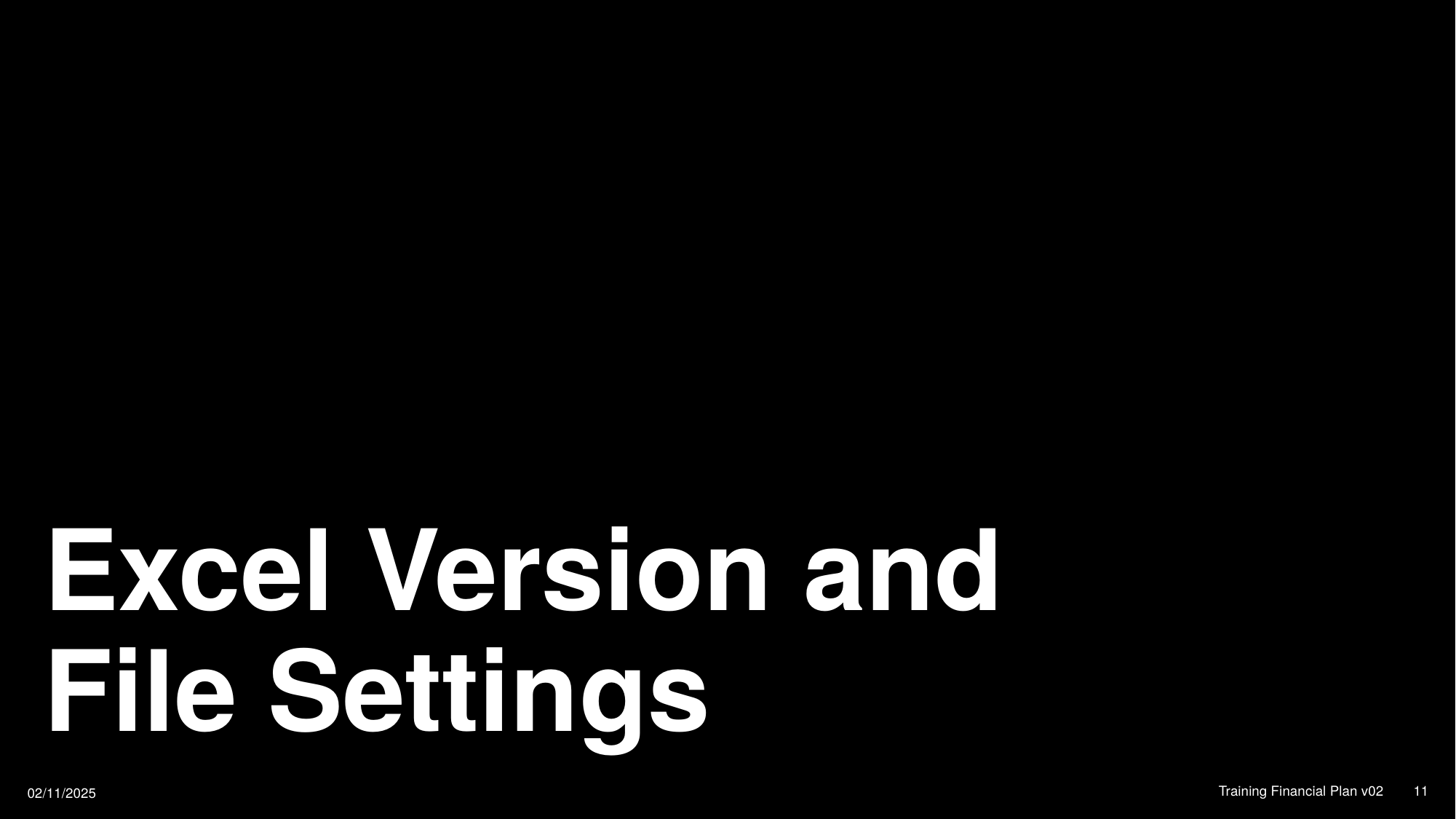

# Excel Version and File Settings
02/11/2025
Training Financial Plan v02
11